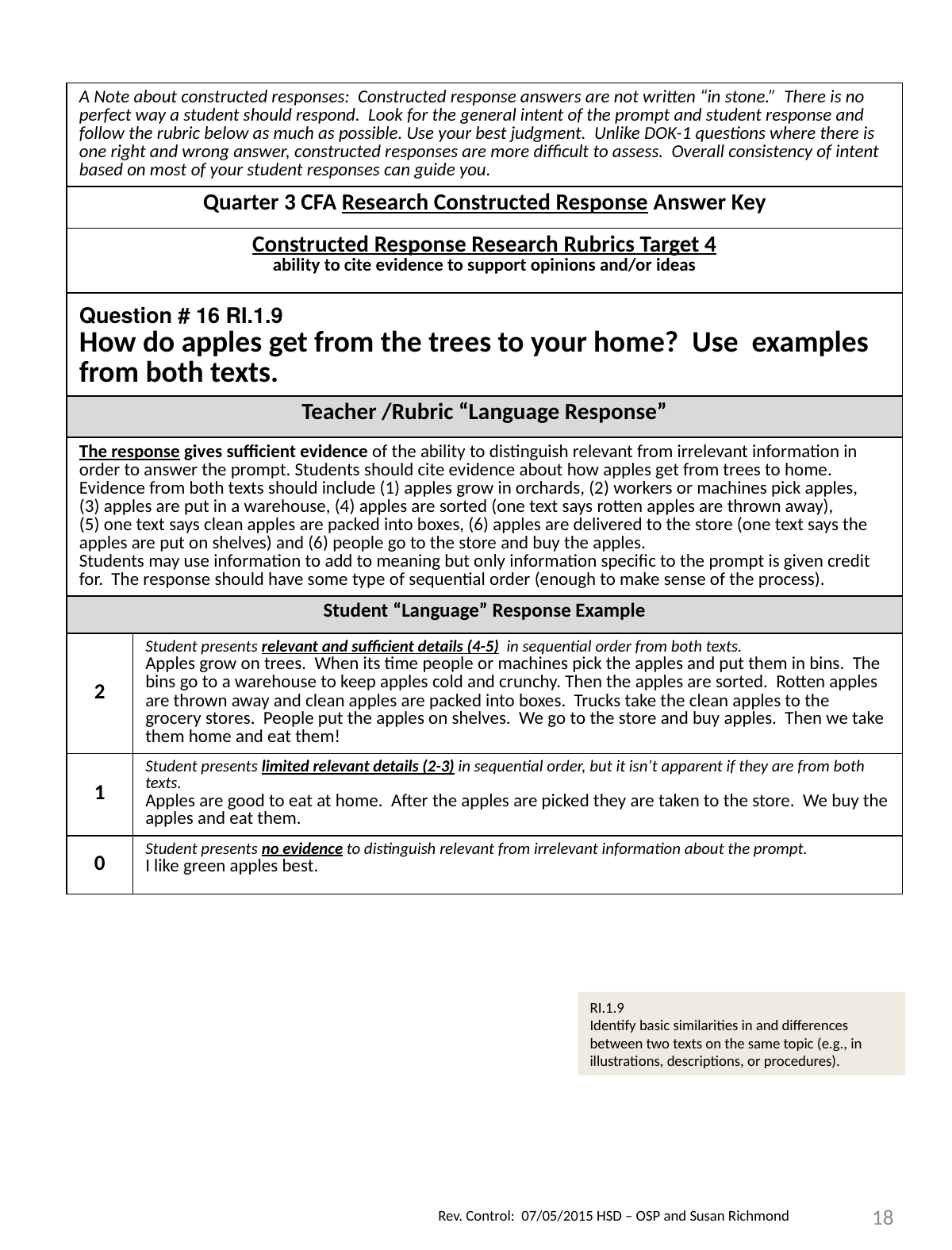

| A Note about constructed responses: Constructed response answers are not written “in stone.” There is no perfect way a student should respond. Look for the general intent of the prompt and student response and follow the rubric below as much as possible. Use your best judgment. Unlike DOK-1 questions where there is one right and wrong answer, constructed responses are more difficult to assess. Overall consistency of intent based on most of your student responses can guide you. |  |
| --- | --- |
| Quarter 3 CFA Research Constructed Response Answer Key |  |
| Constructed Response Research Rubrics Target 4 ability to cite evidence to support opinions and/or ideas |  |
| Question # 16 RI.1.9 How do apples get from the trees to your home? Use examples from both texts. |  |
| Teacher /Rubric “Language Response” |  |
| The response gives sufficient evidence of the ability to distinguish relevant from irrelevant information in order to answer the prompt. Students should cite evidence about how apples get from trees to home. Evidence from both texts should include (1) apples grow in orchards, (2) workers or machines pick apples, (3) apples are put in a warehouse, (4) apples are sorted (one text says rotten apples are thrown away), (5) one text says clean apples are packed into boxes, (6) apples are delivered to the store (one text says the apples are put on shelves) and (6) people go to the store and buy the apples. Students may use information to add to meaning but only information specific to the prompt is given credit for. The response should have some type of sequential order (enough to make sense of the process). |  |
| Student “Language” Response Example |  |
| 2 | Student presents relevant and sufficient details (4-5) in sequential order from both texts. Apples grow on trees. When its time people or machines pick the apples and put them in bins. The bins go to a warehouse to keep apples cold and crunchy. Then the apples are sorted. Rotten apples are thrown away and clean apples are packed into boxes. Trucks take the clean apples to the grocery stores. People put the apples on shelves. We go to the store and buy apples. Then we take them home and eat them! |
| 1 | Student presents limited relevant details (2-3) in sequential order, but it isn’t apparent if they are from both texts. Apples are good to eat at home. After the apples are picked they are taken to the store. We buy the apples and eat them. |
| 0 | Student presents no evidence to distinguish relevant from irrelevant information about the prompt. I like green apples best. |
RI.1.9
Identify basic similarities in and differences between two texts on the same topic (e.g., in illustrations, descriptions, or procedures).
18